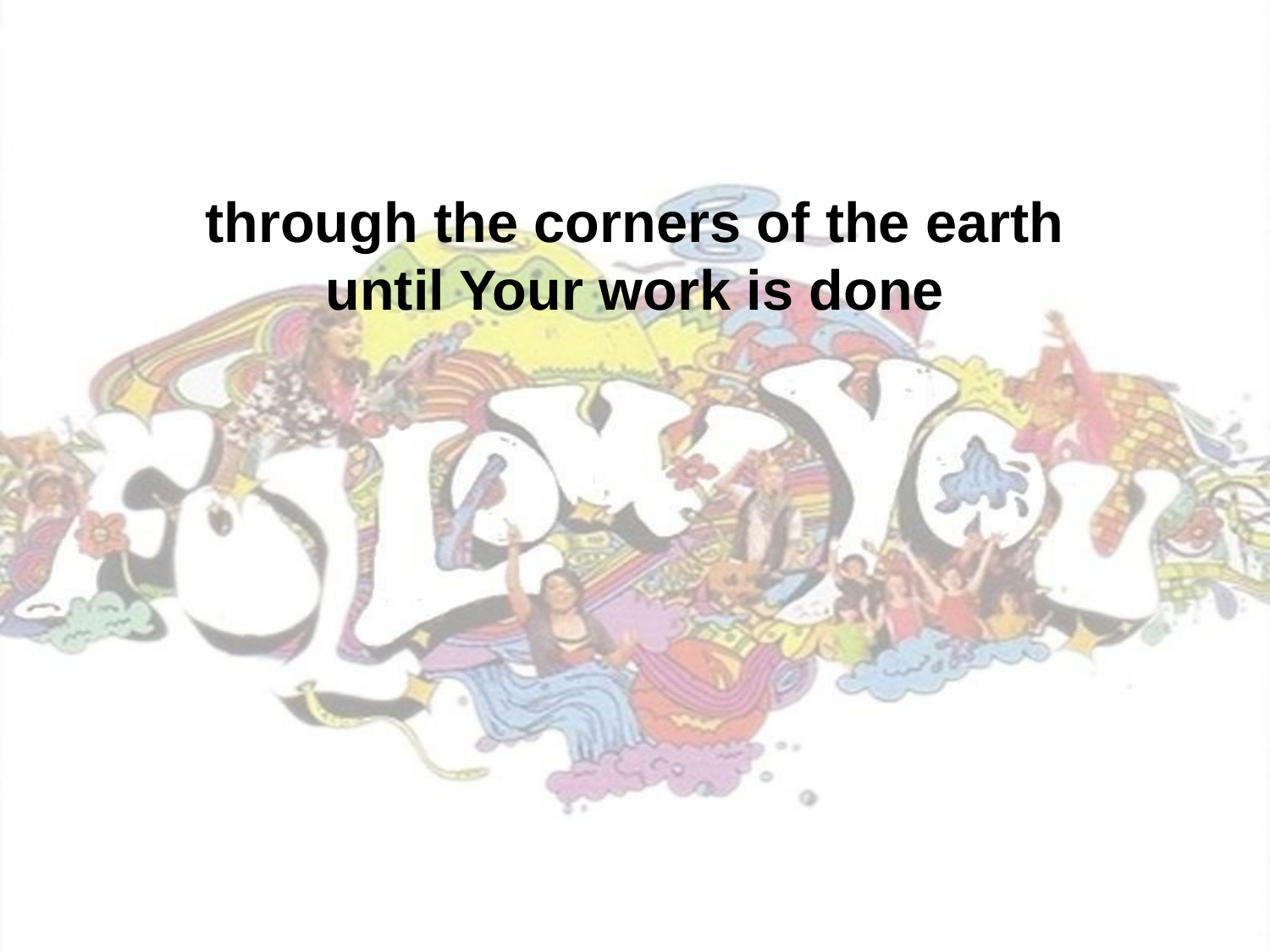

through the corners of the earth until Your work is done